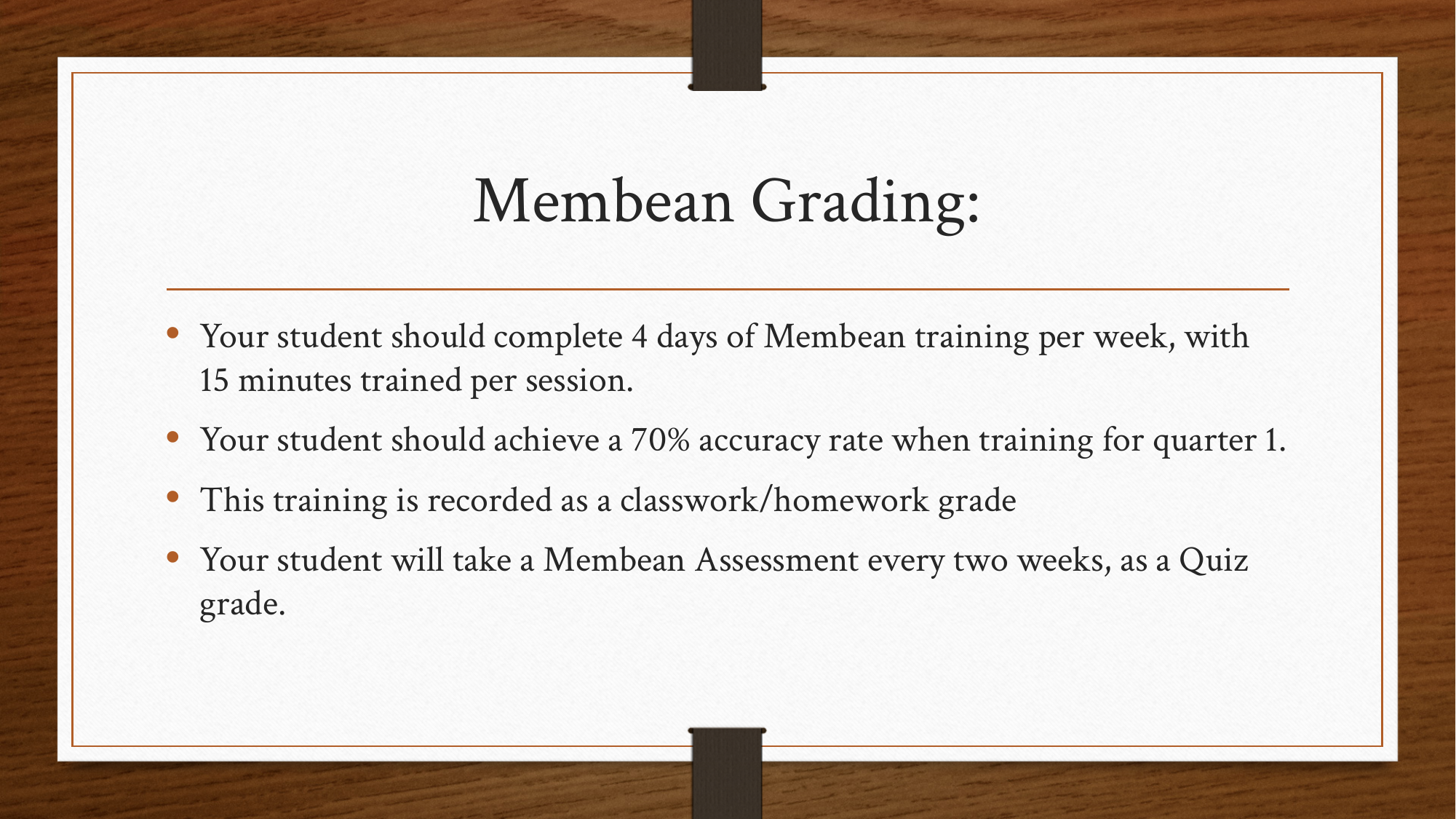

# Membean Grading:
Your student should complete 4 days of Membean training per week, with 15 minutes trained per session.
Your student should achieve a 70% accuracy rate when training for quarter 1.
This training is recorded as a classwork/homework grade
Your student will take a Membean Assessment every two weeks, as a Quiz grade.